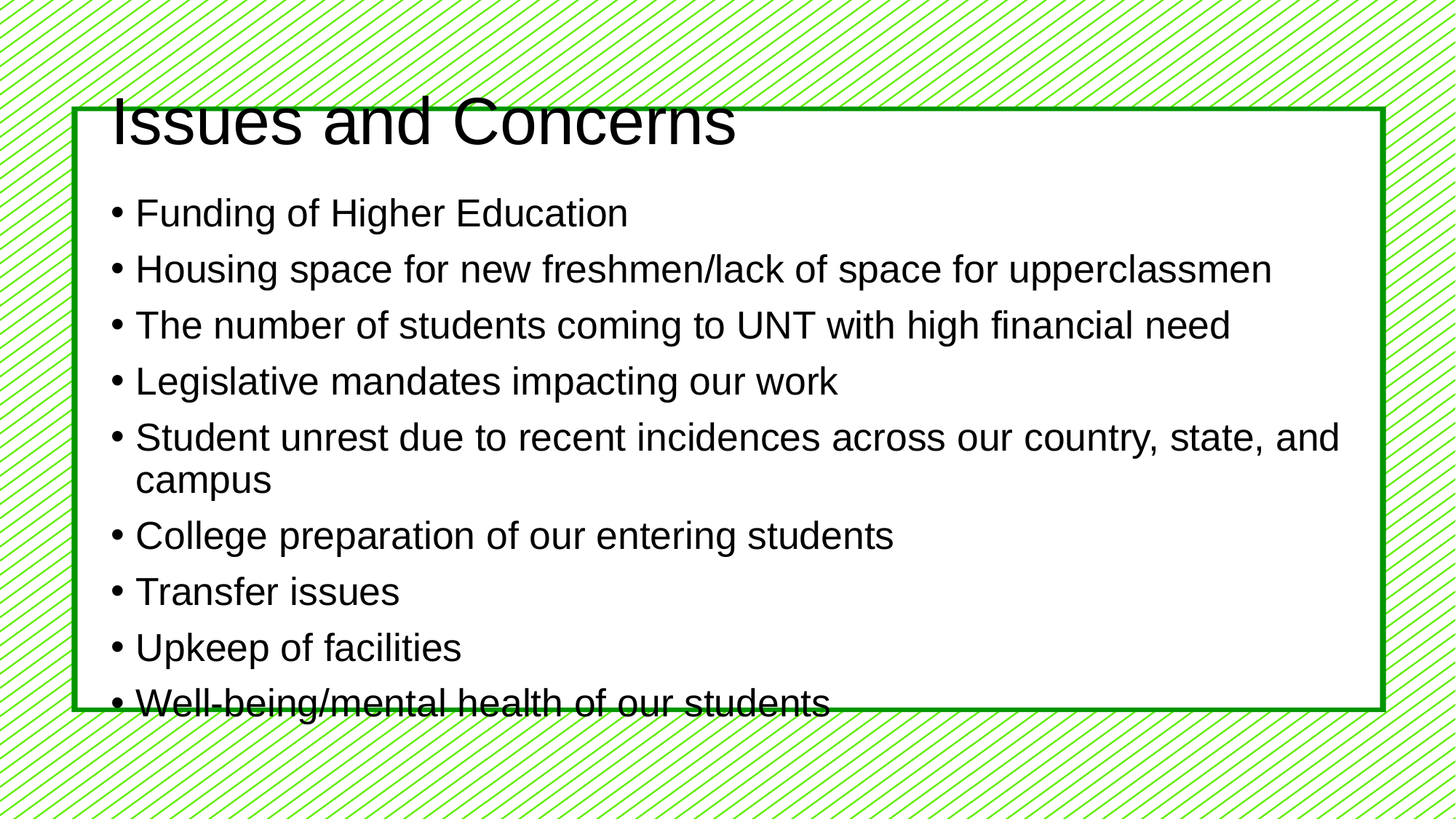

# Issues and Concerns
Funding of Higher Education
Housing space for new freshmen/lack of space for upperclassmen
The number of students coming to UNT with high financial need
Legislative mandates impacting our work
Student unrest due to recent incidences across our country, state, and campus
College preparation of our entering students
Transfer issues
Upkeep of facilities
Well-being/mental health of our students